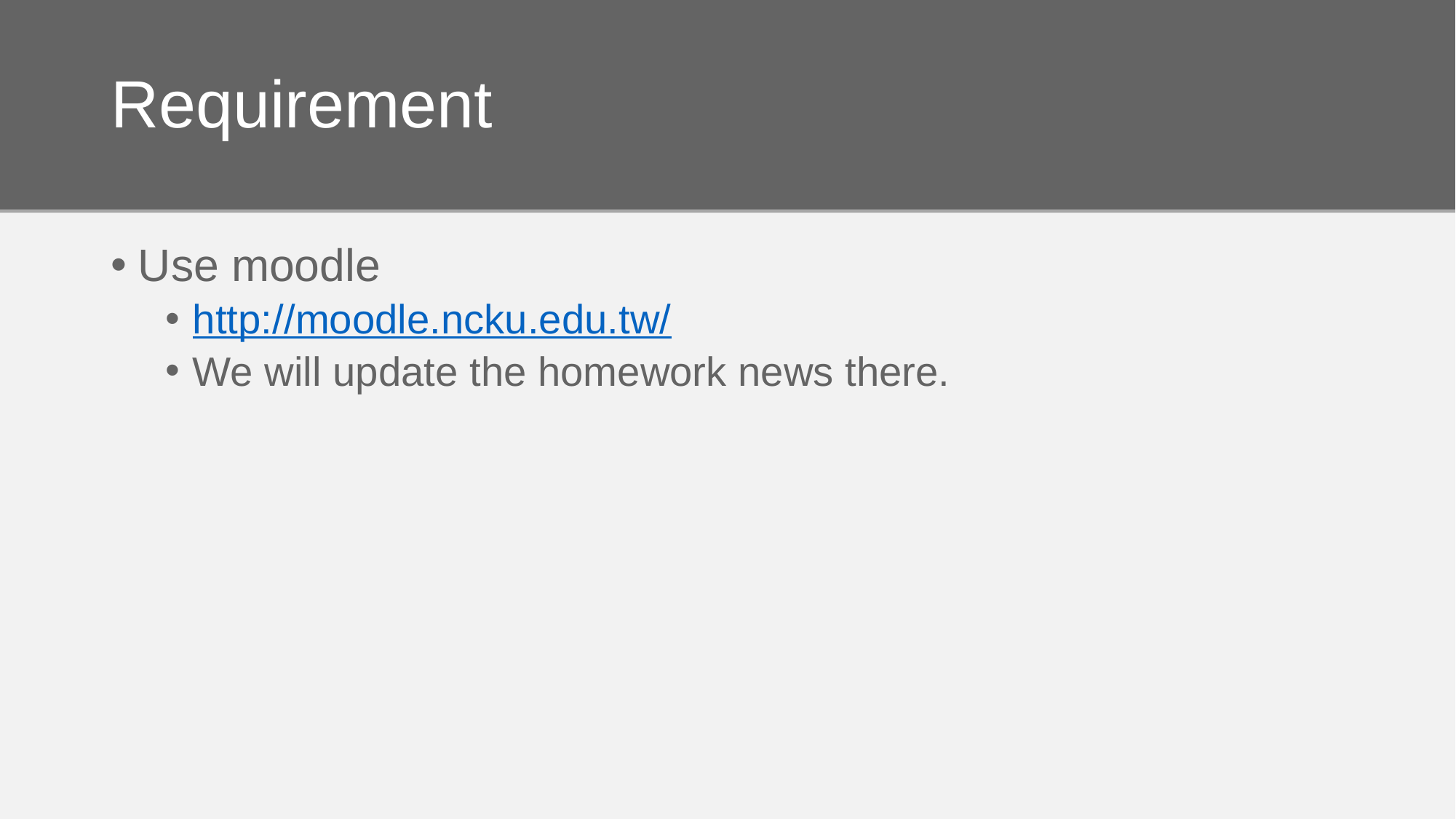

# Requirement
Use moodle
http://moodle.ncku.edu.tw/
We will update the homework news there.